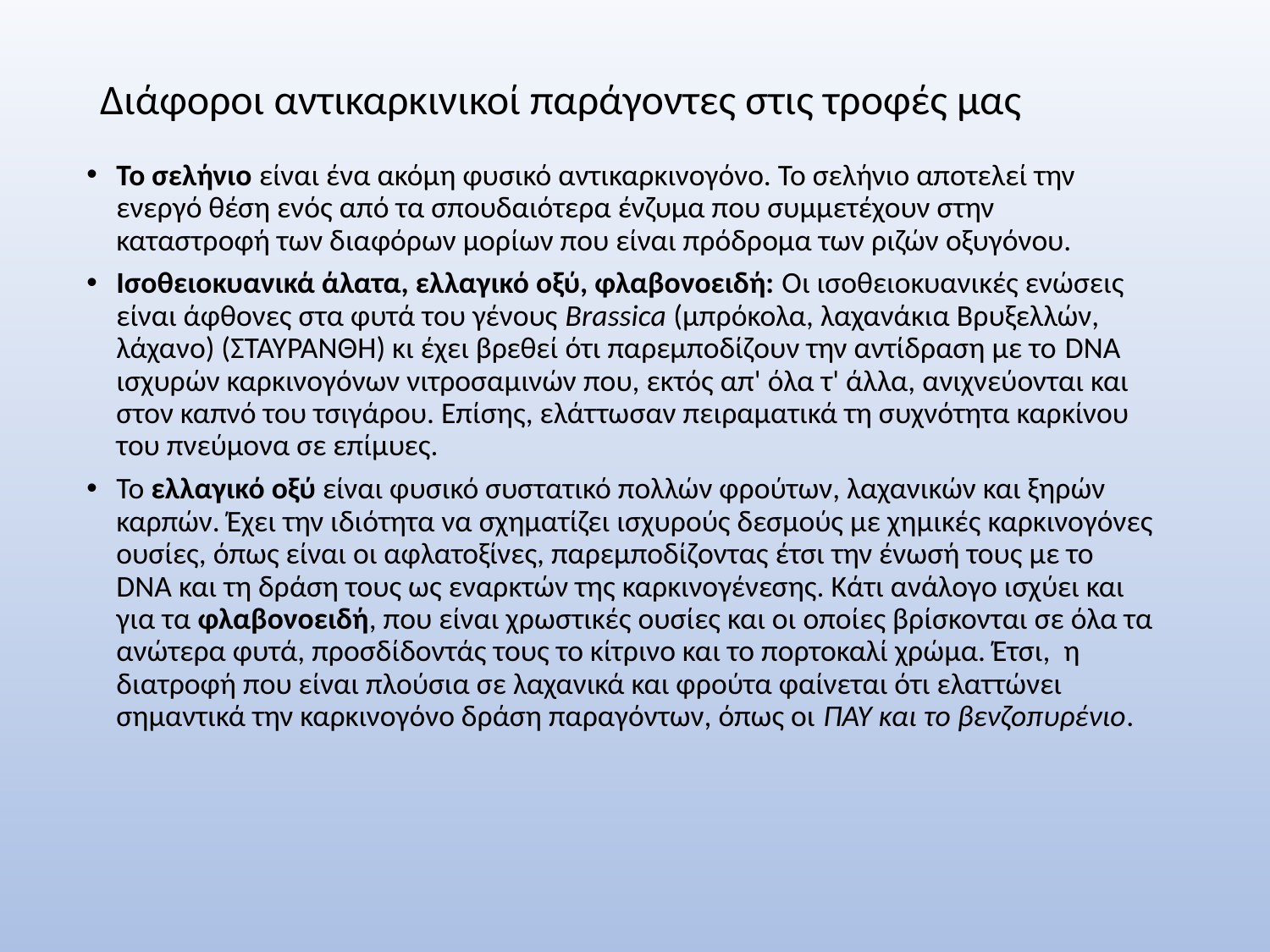

# Διάφοροι αντικαρκινικοί παράγοντες στις τροφές μας
Το σελήνιο είναι ένα ακόμη φυσικό αντικαρκινογόνο. Το σελήνιο αποτελεί την ενεργό θέση ενός από τα σπουδαιότερα ένζυμα που συμμετέχουν στην καταστροφή των διαφόρων μορίων που είναι πρόδρομα των ριζών οξυγόνου.
Ισοθειοκυανικά άλατα, ελλαγικό οξύ, φλαβονοειδή: Οι ισοθειοκυανικές ενώσεις είναι άφθονες στα φυτά του γένους Brassica (μπρόκολα, λαχανάκια Βρυξελλών, λάχανο) (ΣΤΑΥΡΑΝΘΗ) κι έχει βρεθεί ότι παρεμποδίζουν την αντίδραση με το DNA ισχυρών καρκινογόνων νιτροσαμινών που, εκτός απ' όλα τ' άλλα, ανιχνεύονται και στον καπνό του τσιγάρου. Επίσης, ελάττωσαν πειραματικά τη συχνότητα καρκίνου του πνεύμονα σε επίμυες.
Το ελλαγικό οξύ είναι φυσικό συστατικό πολλών φρούτων, λαχανικών και ξηρών καρπών. Έχει την ιδιότητα να σχηματίζει ισχυρούς δεσμούς με χημικές καρκινογόνες ουσίες, όπως είναι οι αφλατοξίνες, παρεμποδίζοντας έτσι την ένωσή τους με το DNA και τη δράση τους ως εναρκτών της καρκινογένεσης. Κάτι ανάλογο ισχύει και για τα φλαβονοειδή, που είναι χρωστικές ουσίες και οι οποίες βρίσκονται σε όλα τα ανώτερα φυτά, προσδίδοντάς τους το κίτρινο και το πορτοκαλί χρώμα. Έτσι,  η διατροφή που είναι πλούσια σε λαχανικά και φρούτα φαίνεται ότι ελαττώνει σημαντικά την καρκινογόνο δράση παραγόντων, όπως οι ΠΑΥ και το βενζοπυρένιο.